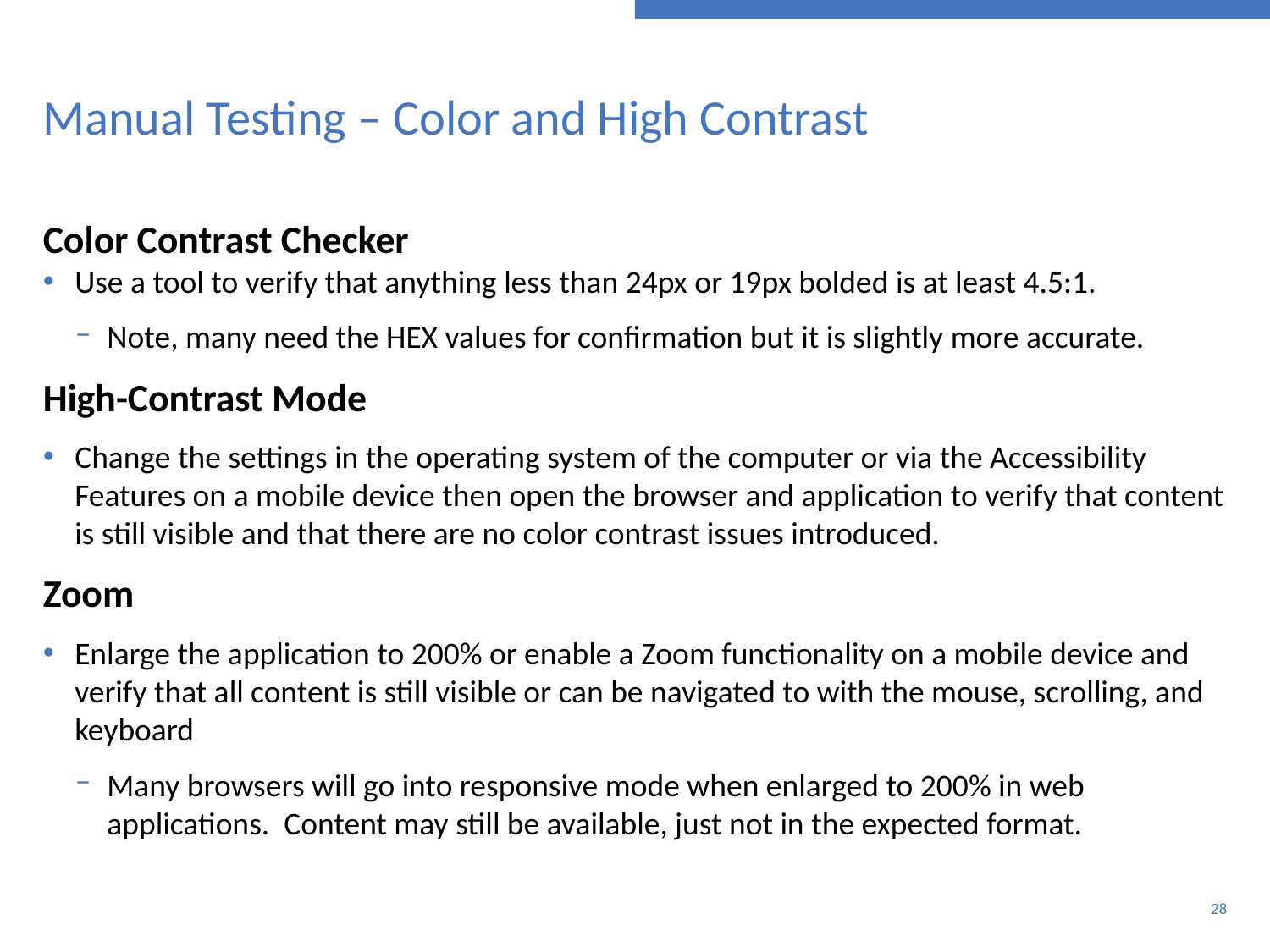

# Manual Testing – Color and High Contrast
Color Contrast Checker
Use a tool to verify that anything less than 24px or 19px bolded is at least 4.5:1.
Note, many need the HEX values for confirmation but it is slightly more accurate.
High-Contrast Mode
Change the settings in the operating system of the computer or via the Accessibility Features on a mobile device then open the browser and application to verify that content is still visible and that there are no color contrast issues introduced.
Zoom
Enlarge the application to 200% or enable a Zoom functionality on a mobile device and verify that all content is still visible or can be navigated to with the mouse, scrolling, and keyboard
Many browsers will go into responsive mode when enlarged to 200% in web applications.  Content may still be available, just not in the expected format.